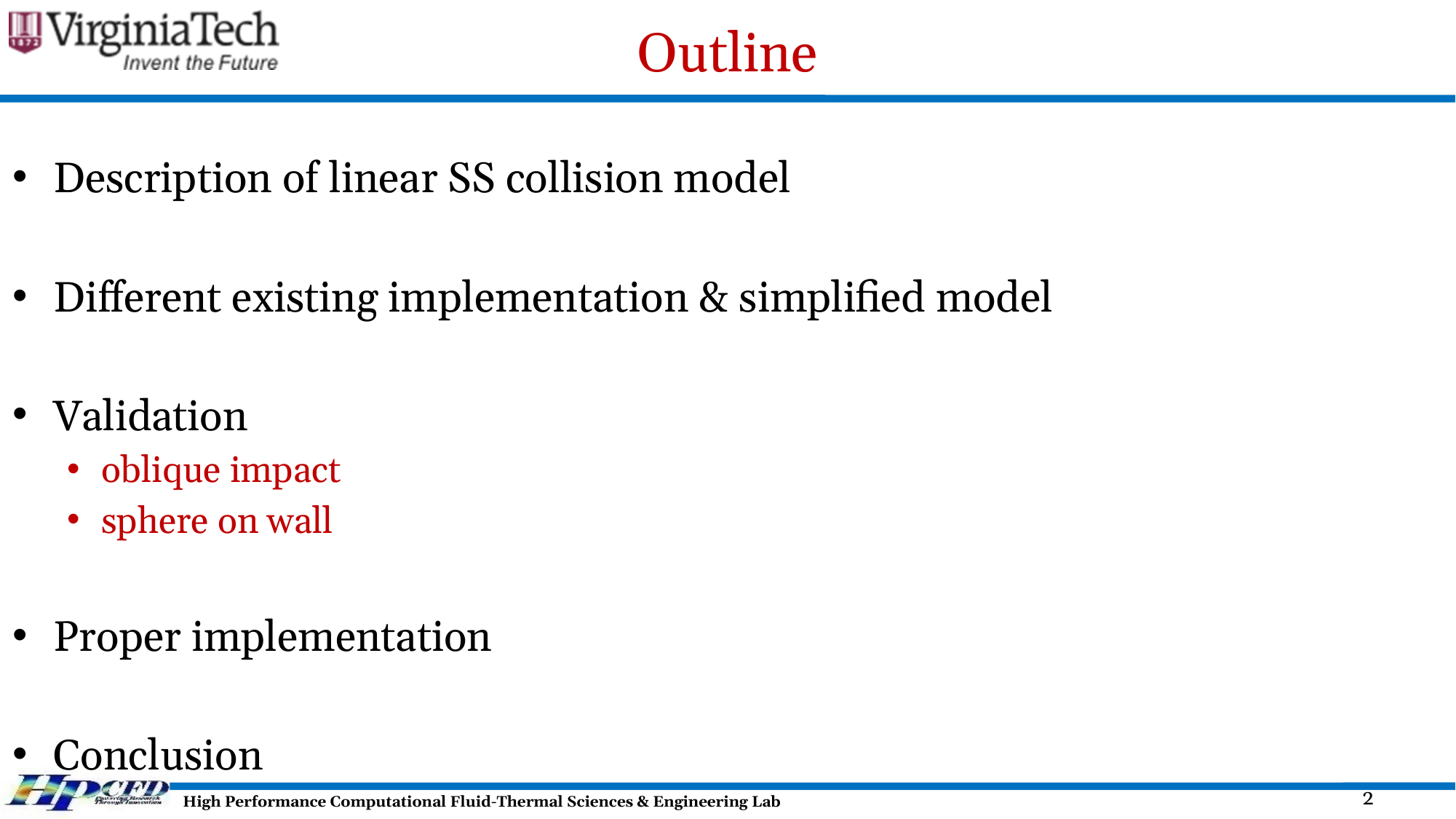

# Outline

Description of linear SS collision model

Different existing implementation & simplified model

Validation
oblique impact
sphere on wall

Proper implementation

Conclusion